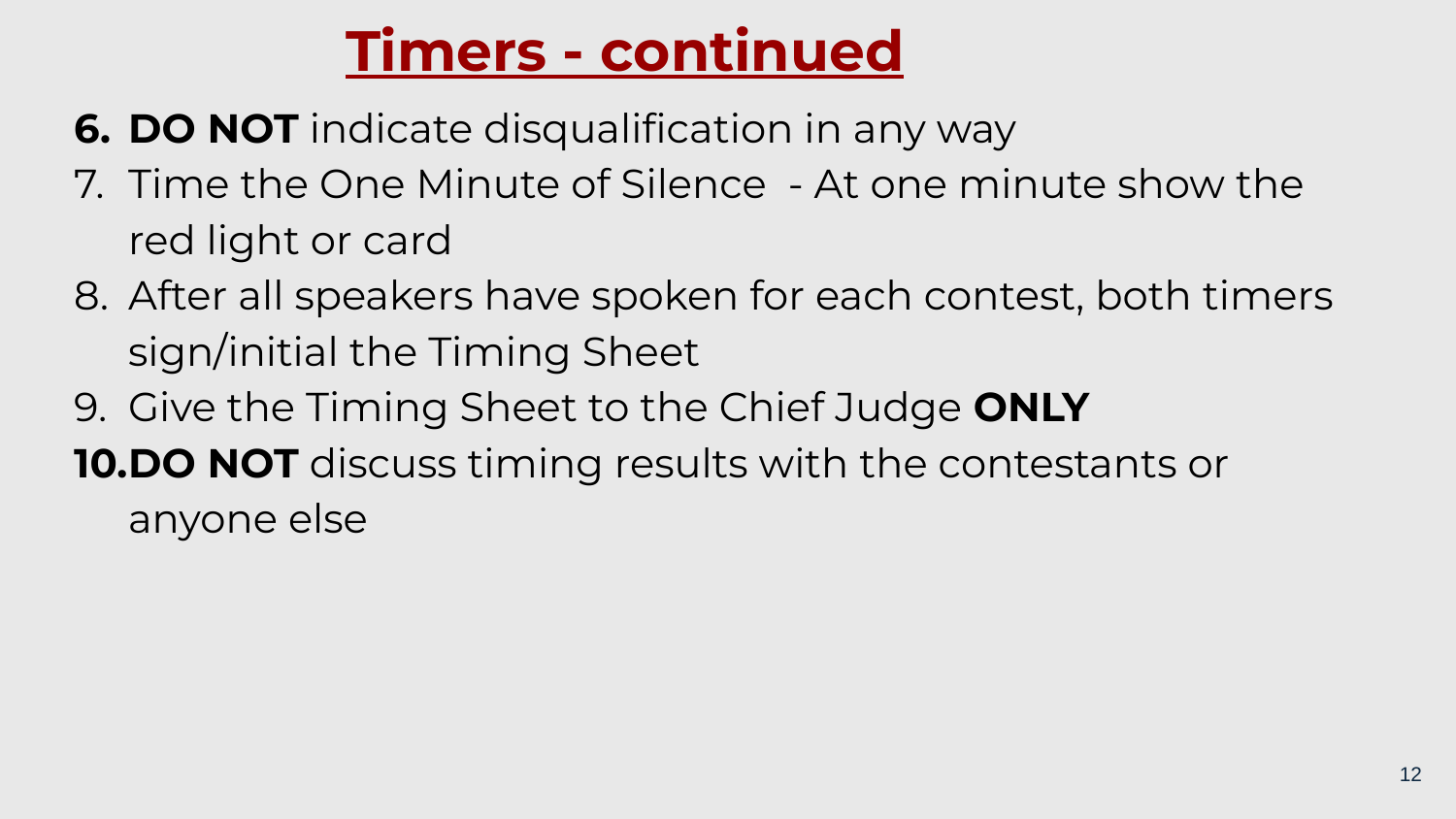

# Timers - continued
DO NOT indicate disqualification in any way
Time the One Minute of Silence  - At one minute show the red light or card
After all speakers have spoken for each contest, both timers sign/initial the Timing Sheet
Give the Timing Sheet to the Chief Judge ONLY
DO NOT discuss timing results with the contestants or anyone else
12